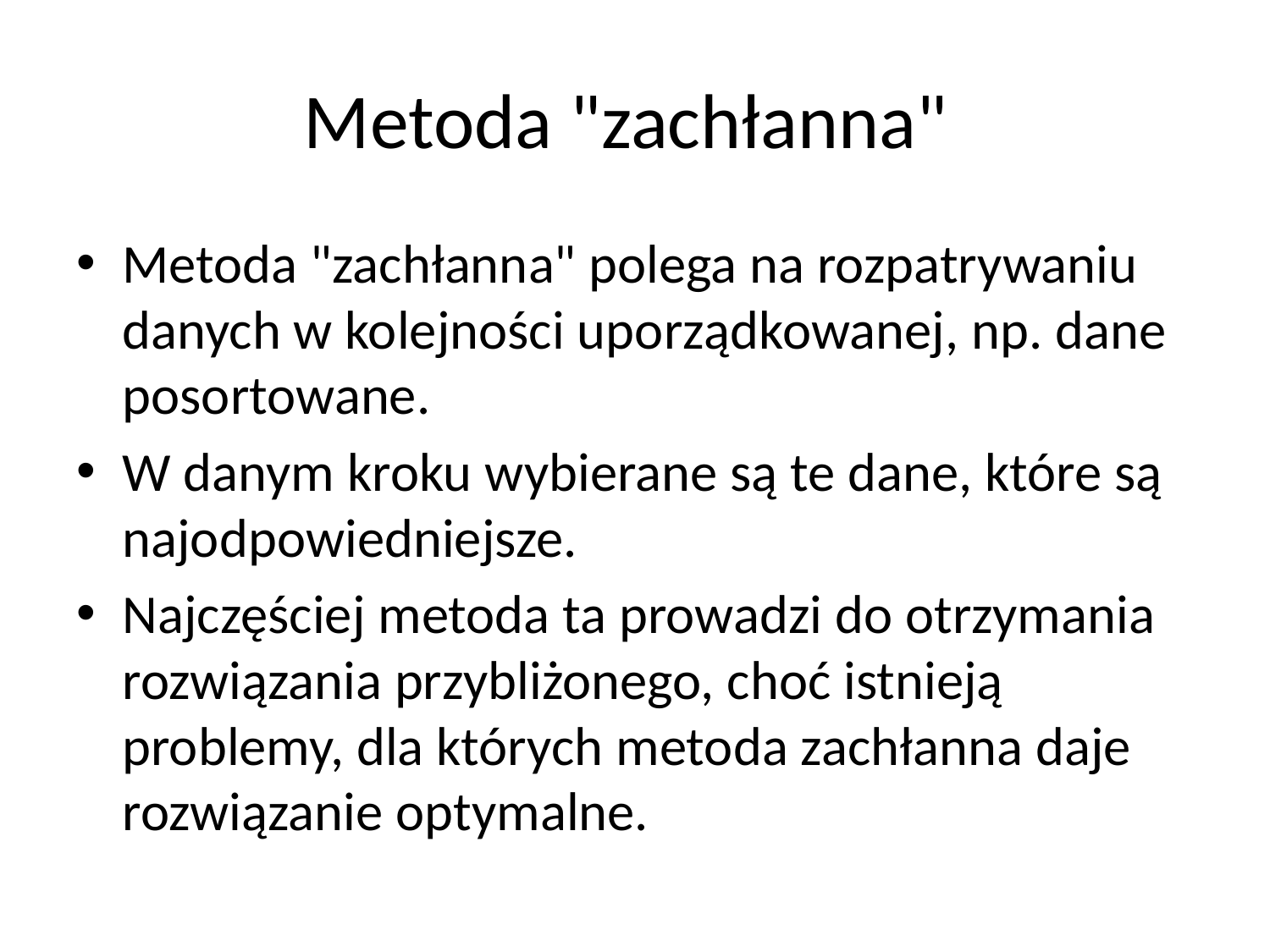

# Metoda "zachłanna"
Metoda "zachłanna" polega na rozpatrywaniu danych w kolejności uporządkowanej, np. dane posortowane.
W danym kroku wybierane są te dane, które są najodpowiedniejsze.
Najczęściej metoda ta prowadzi do otrzymania rozwiązania przybliżonego, choć istnieją problemy, dla których metoda zachłanna daje rozwiązanie optymalne.